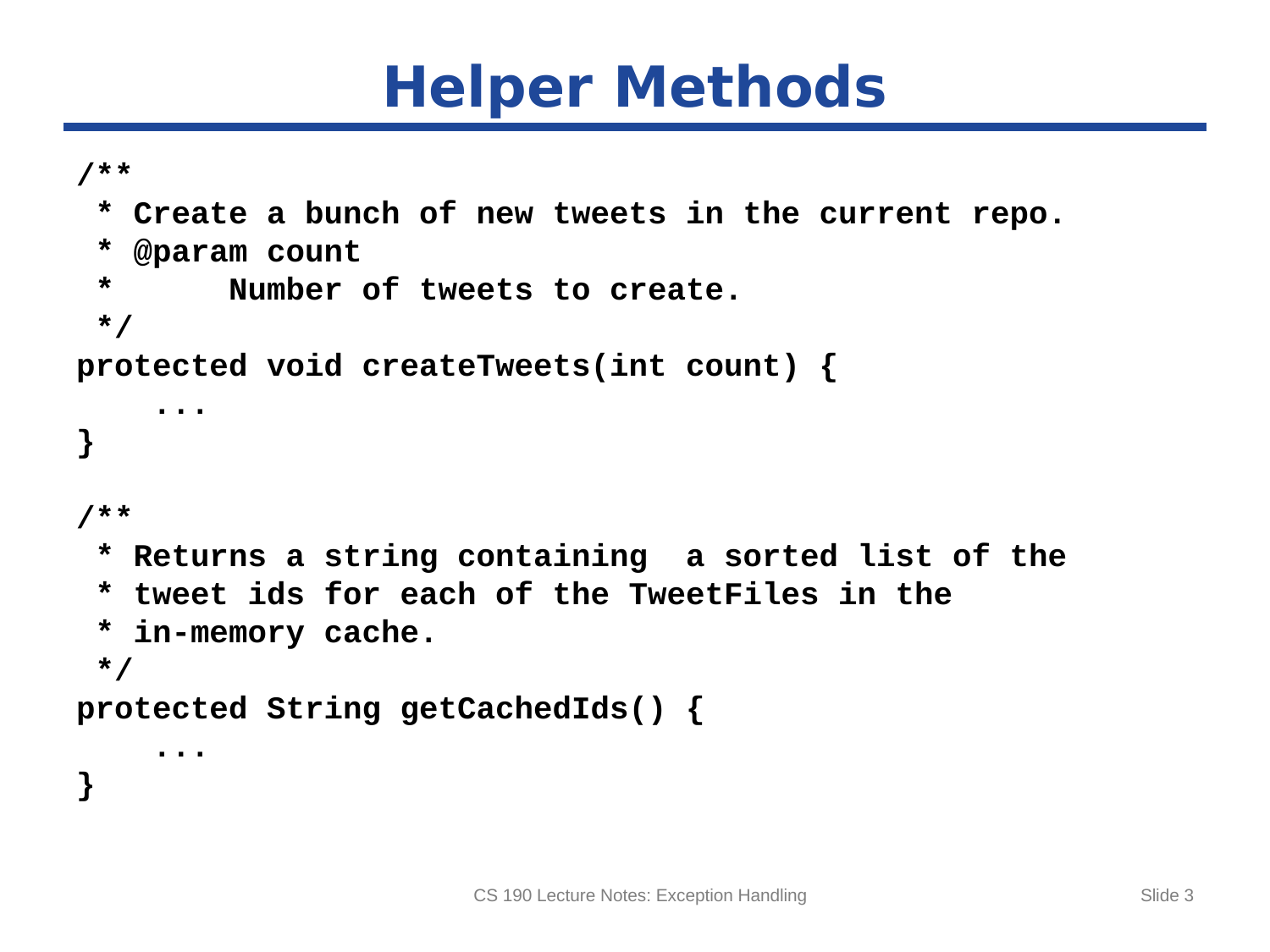

# Helper Methods
/**
 * Create a bunch of new tweets in the current repo.
 * @param count
 *      Number of tweets to create.
 */
protected void createTweets(int count) {
    ...
}

/**
 * Returns a string containing  a sorted list of the
 * tweet ids for each of the TweetFiles in the
 * in-memory cache.
 */
protected String getCachedIds() {
    ...
}

CS 190 Lecture Notes: Exception Handling
Slide 3